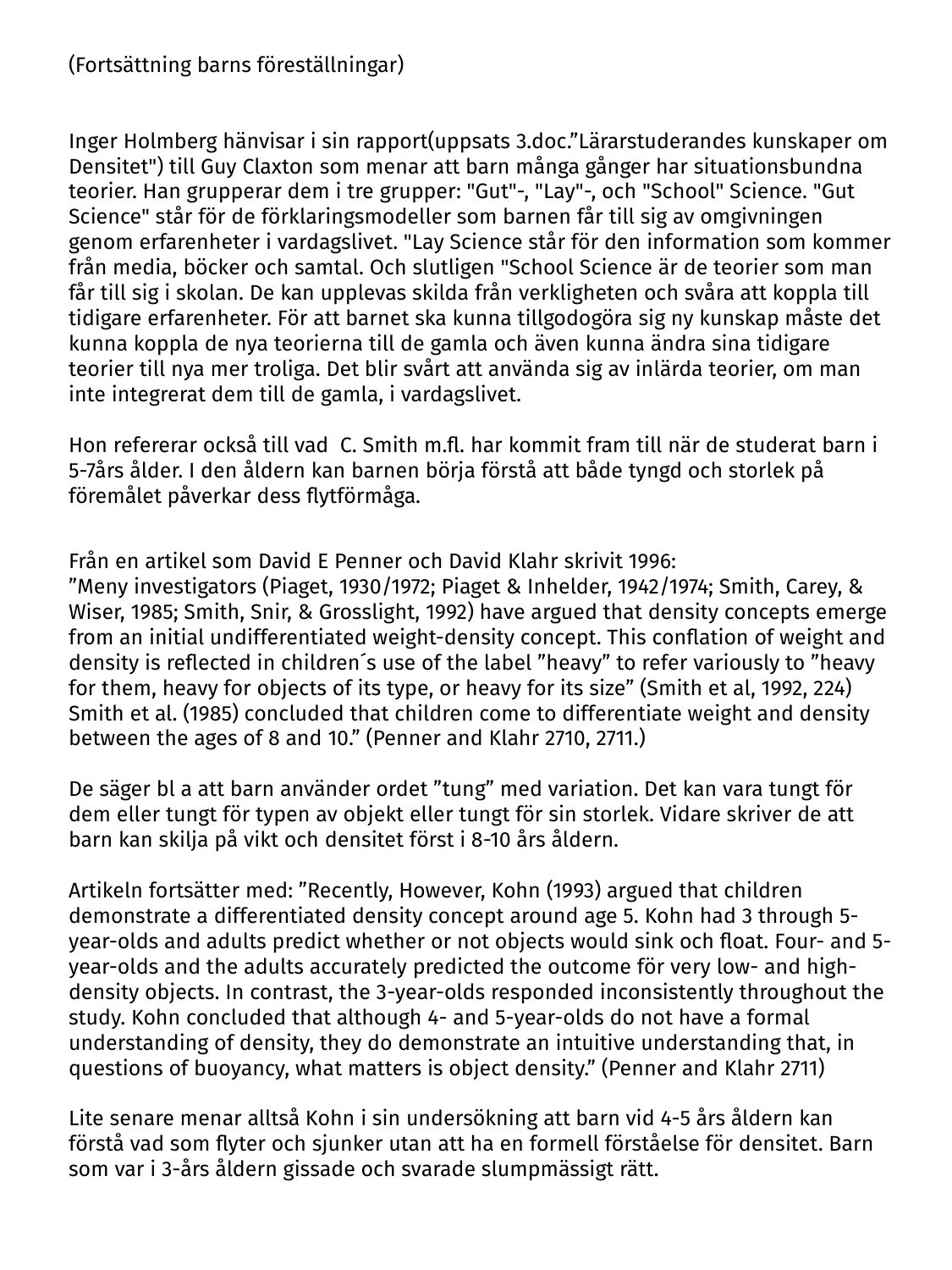

(Fortsättning barns föreställningar)

Inger Holmberg hänvisar i sin rapport(uppsats 3.doc.”Lärarstuderandes kunskaper om Densitet") till Guy Claxton som menar att barn många gånger har situationsbundna teorier. Han grupperar dem i tre grupper: "Gut"-, "Lay"-, och "School" Science. "Gut Science" står för de förklaringsmodeller som barnen får till sig av omgivningen genom erfarenheter i vardagslivet. "Lay Science står för den information som kommer från media, böcker och samtal. Och slutligen "School Science är de teorier som man får till sig i skolan. De kan upplevas skilda från verkligheten och svåra att koppla till tidigare erfarenheter. För att barnet ska kunna tillgodogöra sig ny kunskap måste det kunna koppla de nya teorierna till de gamla och även kunna ändra sina tidigare teorier till nya mer troliga. Det blir svårt att använda sig av inlärda teorier, om man inte integrerat dem till de gamla, i vardagslivet.

Hon refererar också till vad  C. Smith m.fl. har kommit fram till när de studerat barn i 5-7års ålder. I den åldern kan barnen börja förstå att både tyngd och storlek på föremålet påverkar dess flytförmåga.

Från en artikel som David E Penner och David Klahr skrivit 1996:
”Meny investigators (Piaget, 1930/1972; Piaget & Inhelder, 1942/1974; Smith, Carey, & Wiser, 1985; Smith, Snir, & Grosslight, 1992) have argued that density concepts emerge from an initial undifferentiated weight-density concept. This conflation of weight and density is reflected in children´s use of the label ”heavy” to refer variously to ”heavy for them, heavy for objects of its type, or heavy for its size” (Smith et al, 1992, 224) Smith et al. (1985) concluded that children come to differentiate weight and density between the ages of 8 and 10.” (Penner and Klahr 2710, 2711.)

De säger bl a att barn använder ordet ”tung” med variation. Det kan vara tungt för dem eller tungt för typen av objekt eller tungt för sin storlek. Vidare skriver de att barn kan skilja på vikt och densitet först i 8-10 års åldern.

Artikeln fortsätter med: ”Recently, However, Kohn (1993) argued that children demonstrate a differentiated density concept around age 5. Kohn had 3 through 5-year-olds and adults predict whether or not objects would sink och float. Four- and 5-year-olds and the adults accurately predicted the outcome för very low- and high-density objects. In contrast, the 3-year-olds responded inconsistently throughout the study. Kohn concluded that although 4- and 5-year-olds do not have a formal understanding of density, they do demonstrate an intuitive understanding that, in questions of buoyancy, what matters is object density.” (Penner and Klahr 2711)

Lite senare menar alltså Kohn i sin undersökning att barn vid 4-5 års åldern kan förstå vad som flyter och sjunker utan att ha en formell förståelse för densitet. Barn som var i 3-års åldern gissade och svarade slumpmässigt rätt.